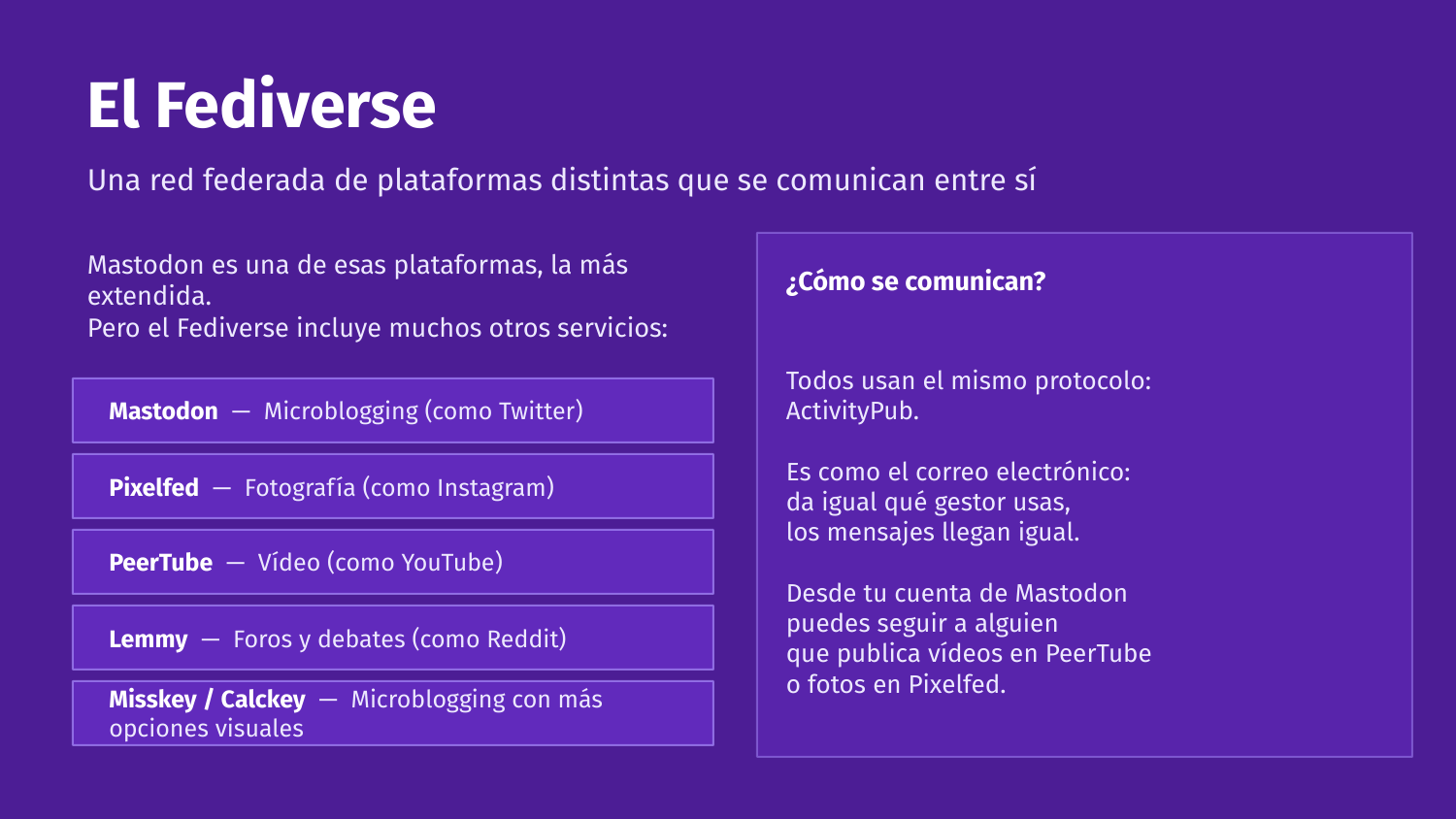

El Fediverse
Una red federada de plataformas distintas que se comunican entre sí
Mastodon es una de esas plataformas, la más extendida.
Pero el Fediverse incluye muchos otros servicios:

¿Cómo se comunican?
Todos usan el mismo protocolo:
ActivityPub.

Es como el correo electrónico:
da igual qué gestor usas,
los mensajes llegan igual.

Desde tu cuenta de Mastodon
puedes seguir a alguien
que publica vídeos en PeerTube
o fotos en Pixelfed.

Mastodon  —  Microblogging (como Twitter)

Pixelfed  —  Fotografía (como Instagram)

PeerTube  —  Vídeo (como YouTube)

Lemmy  —  Foros y debates (como Reddit)

Misskey / Calckey  —  Microblogging con más opciones visuales